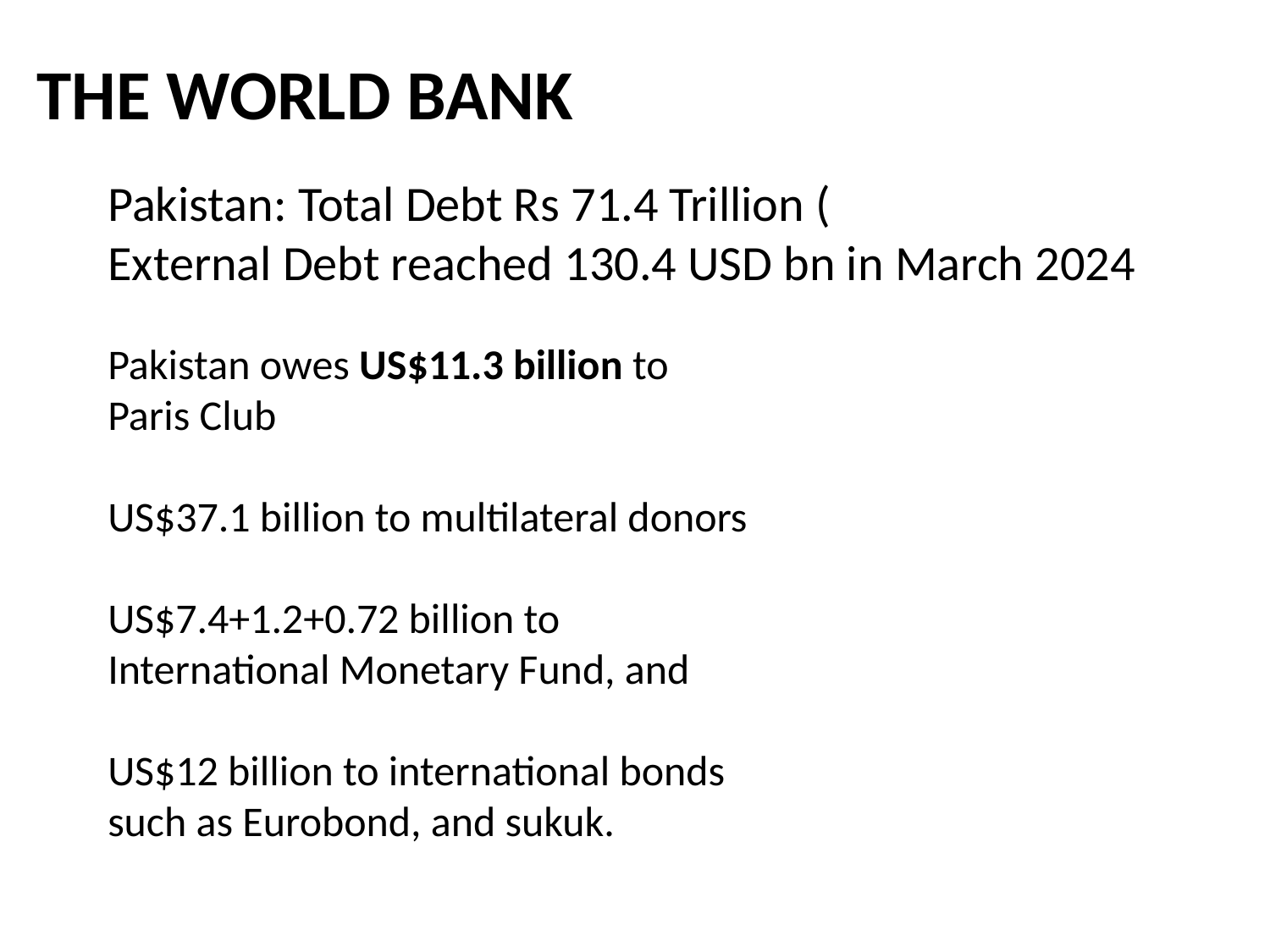

# The world bank
Pakistan: Total Debt Rs 71.4 Trillion (
External Debt reached 130.4 USD bn in March 2024
Pakistan owes US$11.3 billion to Paris Club

US$37.1 billion to multilateral donors

US$7.4+1.2+0.72 billion to International Monetary Fund, and

US$12 billion to international bonds such as Eurobond, and sukuk.